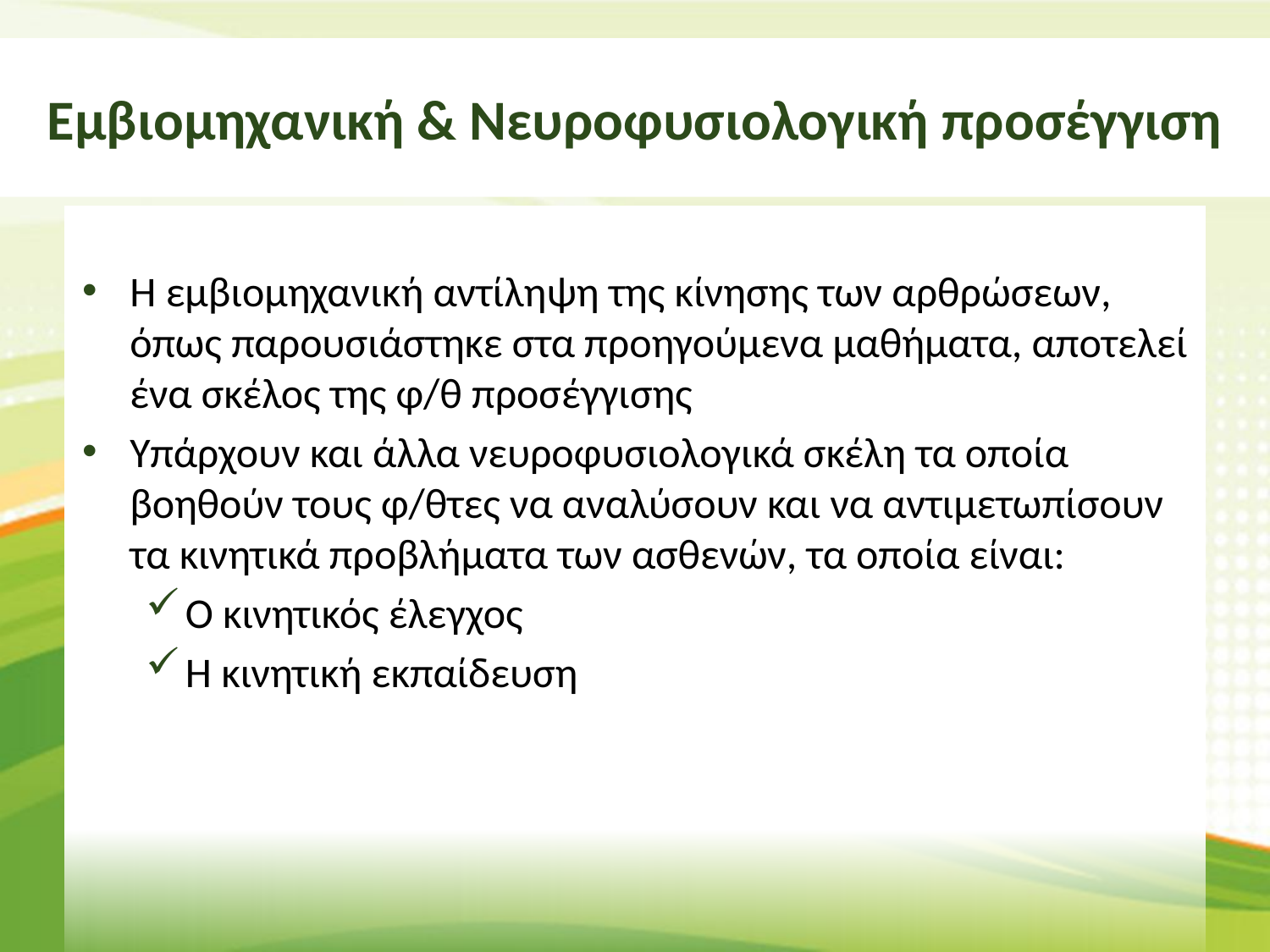

# Εμβιομηχανική & Νευροφυσιολογική προσέγγιση
Η εμβιομηχανική αντίληψη της κίνησης των αρθρώσεων, όπως παρουσιάστηκε στα προηγούμενα μαθήματα, αποτελεί ένα σκέλος της φ/θ προσέγγισης
Υπάρχουν και άλλα νευροφυσιολογικά σκέλη τα οποία βοηθούν τους φ/θτες να αναλύσουν και να αντιμετωπίσουν τα κινητικά προβλήματα των ασθενών, τα οποία είναι:
Ο κινητικός έλεγχος
Η κινητική εκπαίδευση